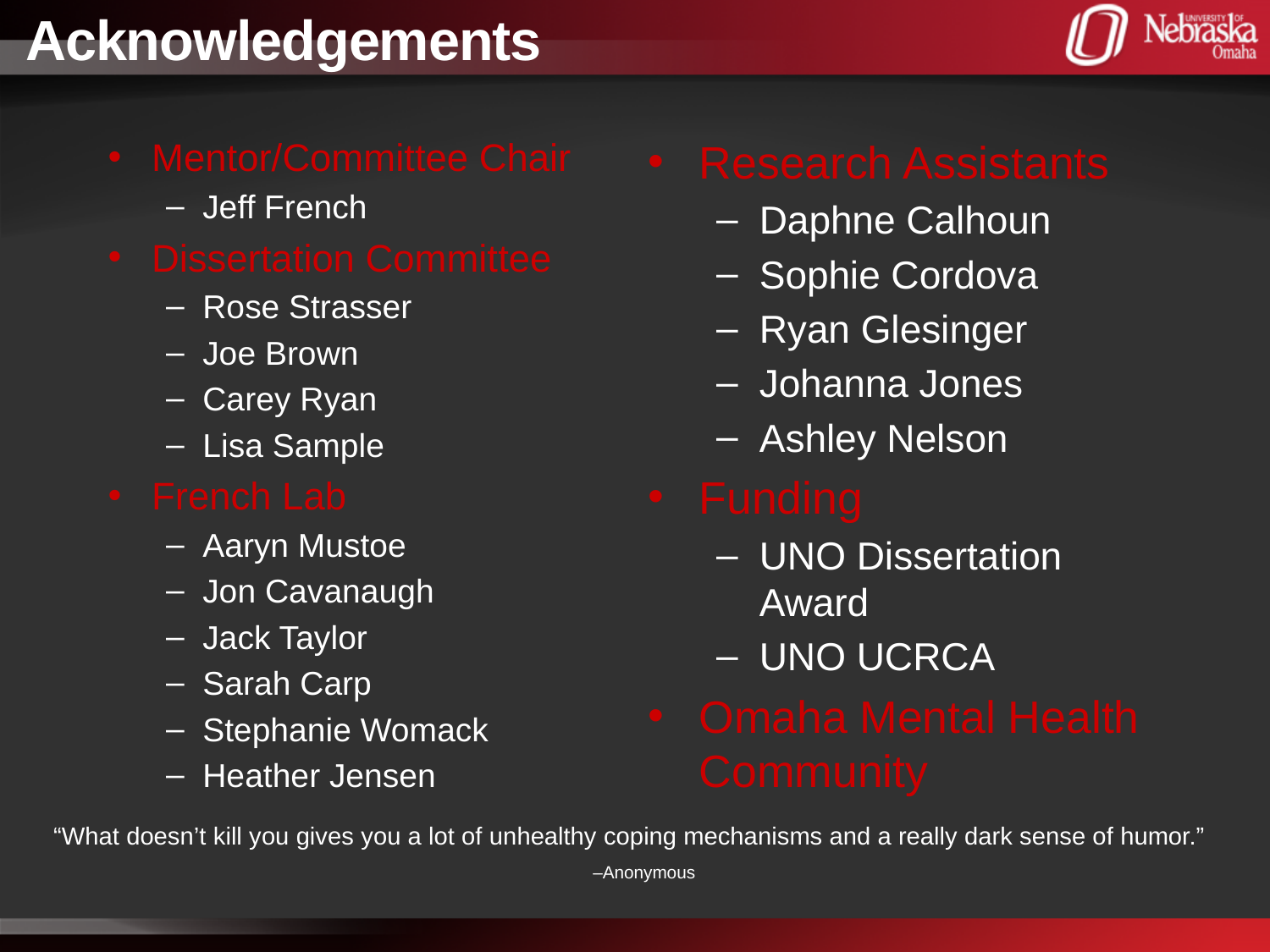

# Acknowledgements
Mentor/Committee Chair
Jeff French
Dissertation Committee
Rose Strasser
Joe Brown
Carey Ryan
Lisa Sample
French Lab
Aaryn Mustoe
Jon Cavanaugh
Jack Taylor
Sarah Carp
Stephanie Womack
Heather Jensen

Research Assistants
Daphne Calhoun
Sophie Cordova
Ryan Glesinger
Johanna Jones
Ashley Nelson
Funding
UNO Dissertation Award
UNO UCRCA
Omaha Mental Health Community
“What doesn’t kill you gives you a lot of unhealthy coping mechanisms and a really dark sense of humor.”
 –Anonymous